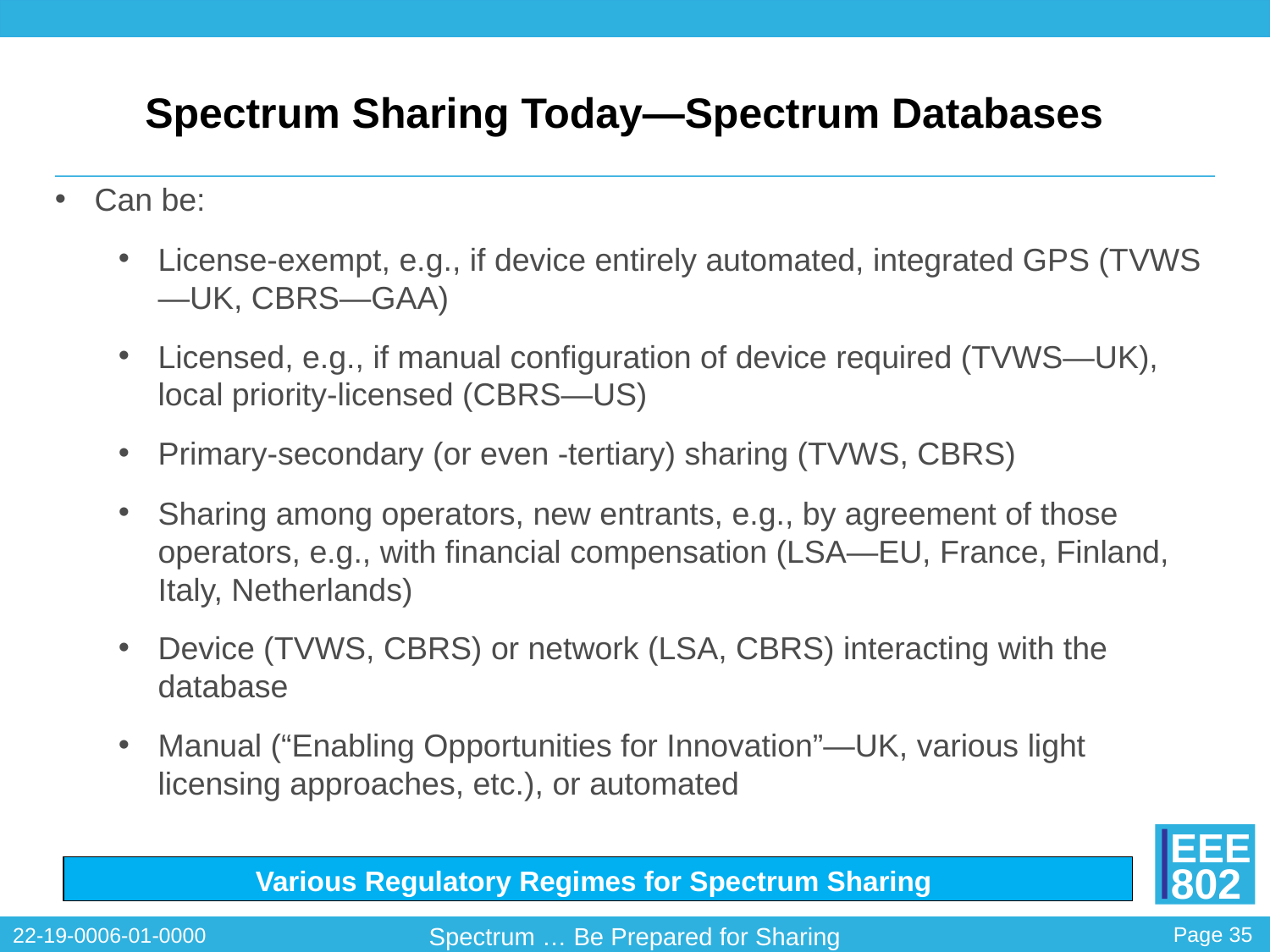

# Spectrum Sharing Today—Spectrum Databases
Can be:
License-exempt, e.g., if device entirely automated, integrated GPS (TVWS—UK, CBRS—GAA)
Licensed, e.g., if manual configuration of device required (TVWS—UK), local priority-licensed (CBRS—US)
Primary-secondary (or even -tertiary) sharing (TVWS, CBRS)
Sharing among operators, new entrants, e.g., by agreement of those operators, e.g., with financial compensation (LSA—EU, France, Finland, Italy, Netherlands)
Device (TVWS, CBRS) or network (LSA, CBRS) interacting with the database
Manual (“Enabling Opportunities for Innovation”—UK, various light licensing approaches, etc.), or automated

Various Regulatory Regimes for Spectrum Sharing